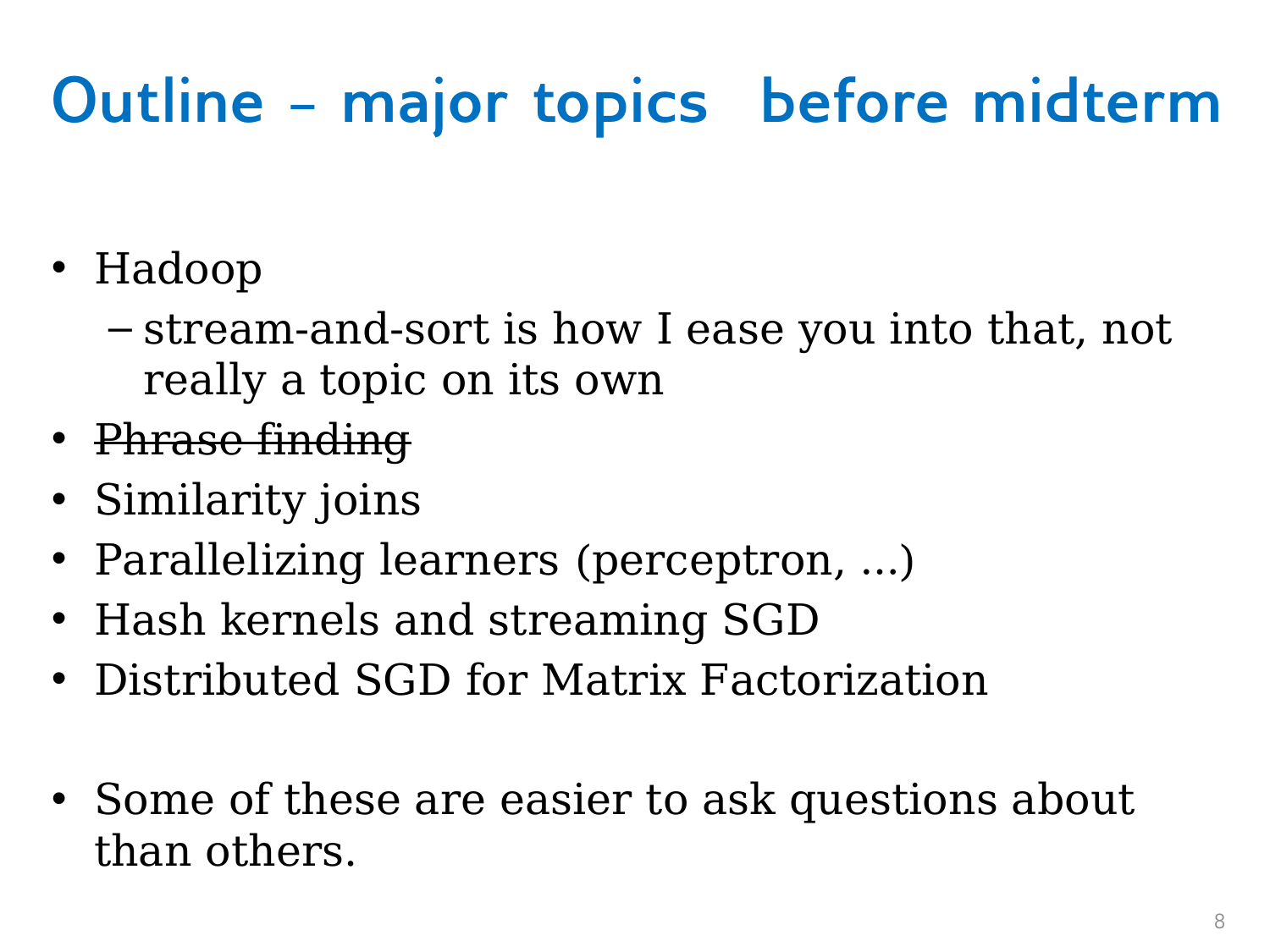

# Outline – major topics	before midterm

Hadoop
stream-and-sort is how I ease you into that, not really a topic on its own
Phrase finding
Similarity joins
Parallelizing learners (perceptron, …)
Hash kernels and streaming SGD
Distributed SGD for Matrix Factorization

Some of these are easier to ask questions about than others.

8